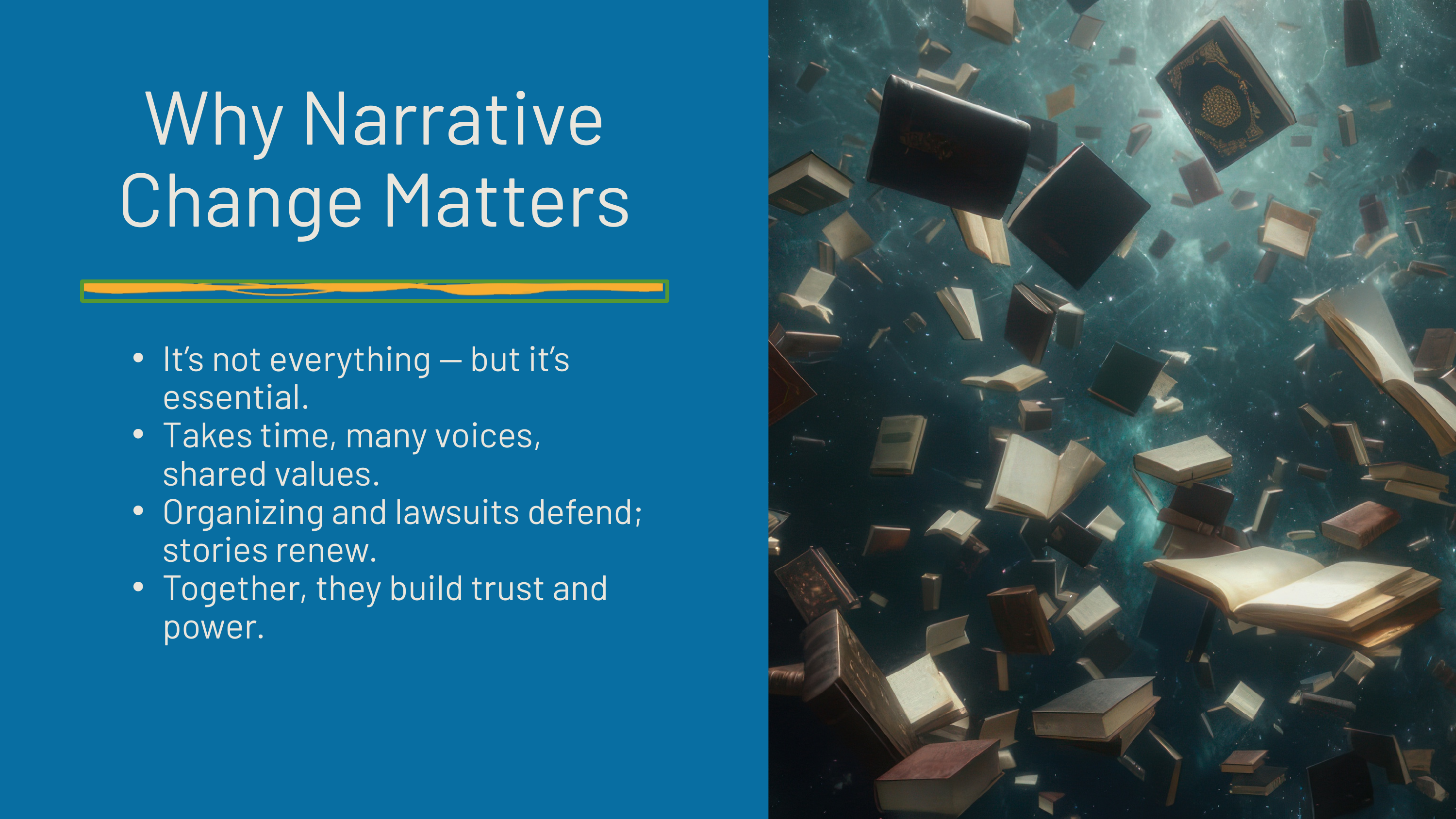

Why Narrative Change Matters

It’s not everything — but it’s essential.
Takes time, many voices, shared values.
Organizing and lawsuits defend; stories renew.
Together, they build trust and power.